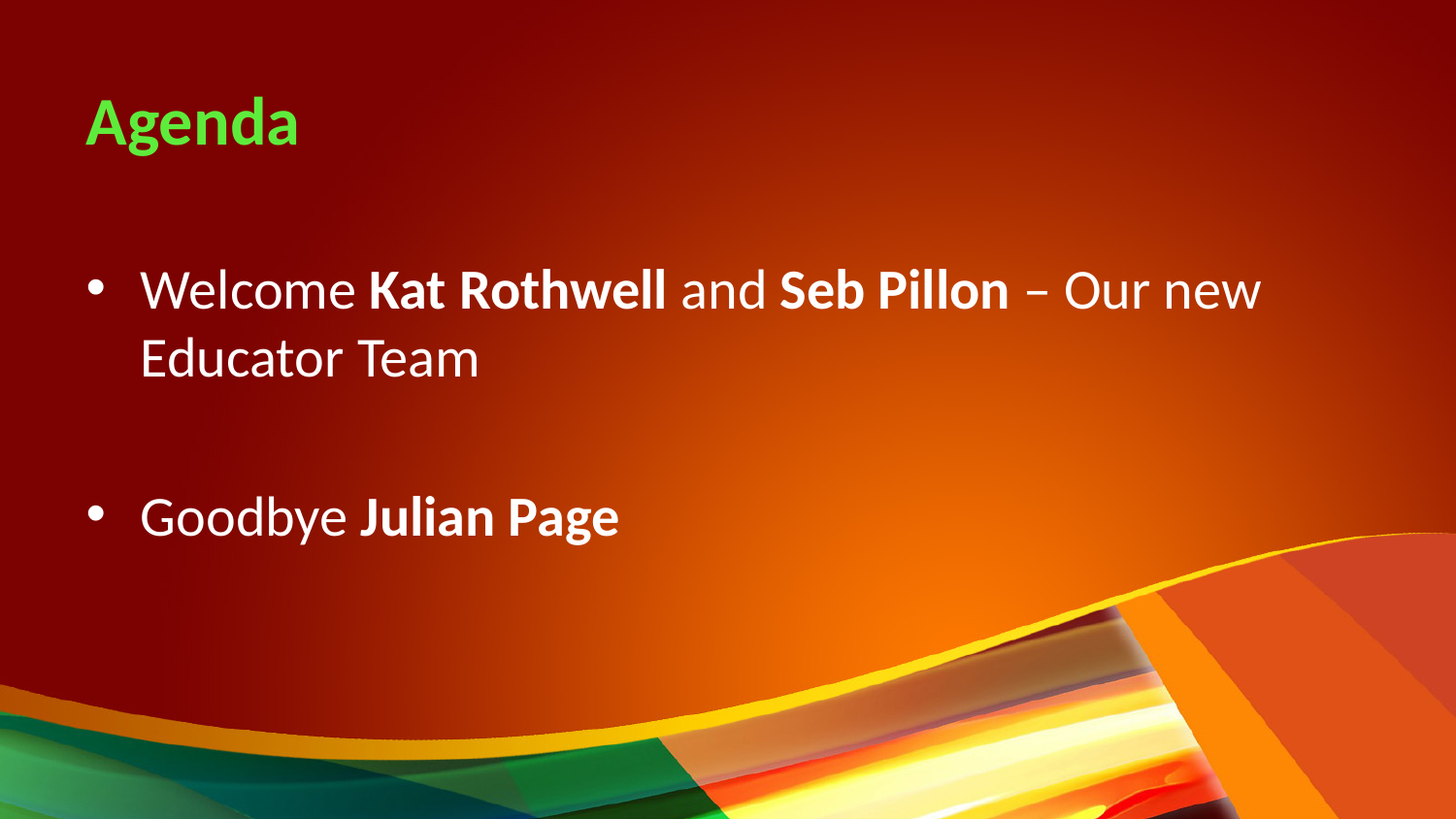

# Agenda

Welcome Kat Rothwell and Seb Pillon – Our new Educator Team

Goodbye Julian Page